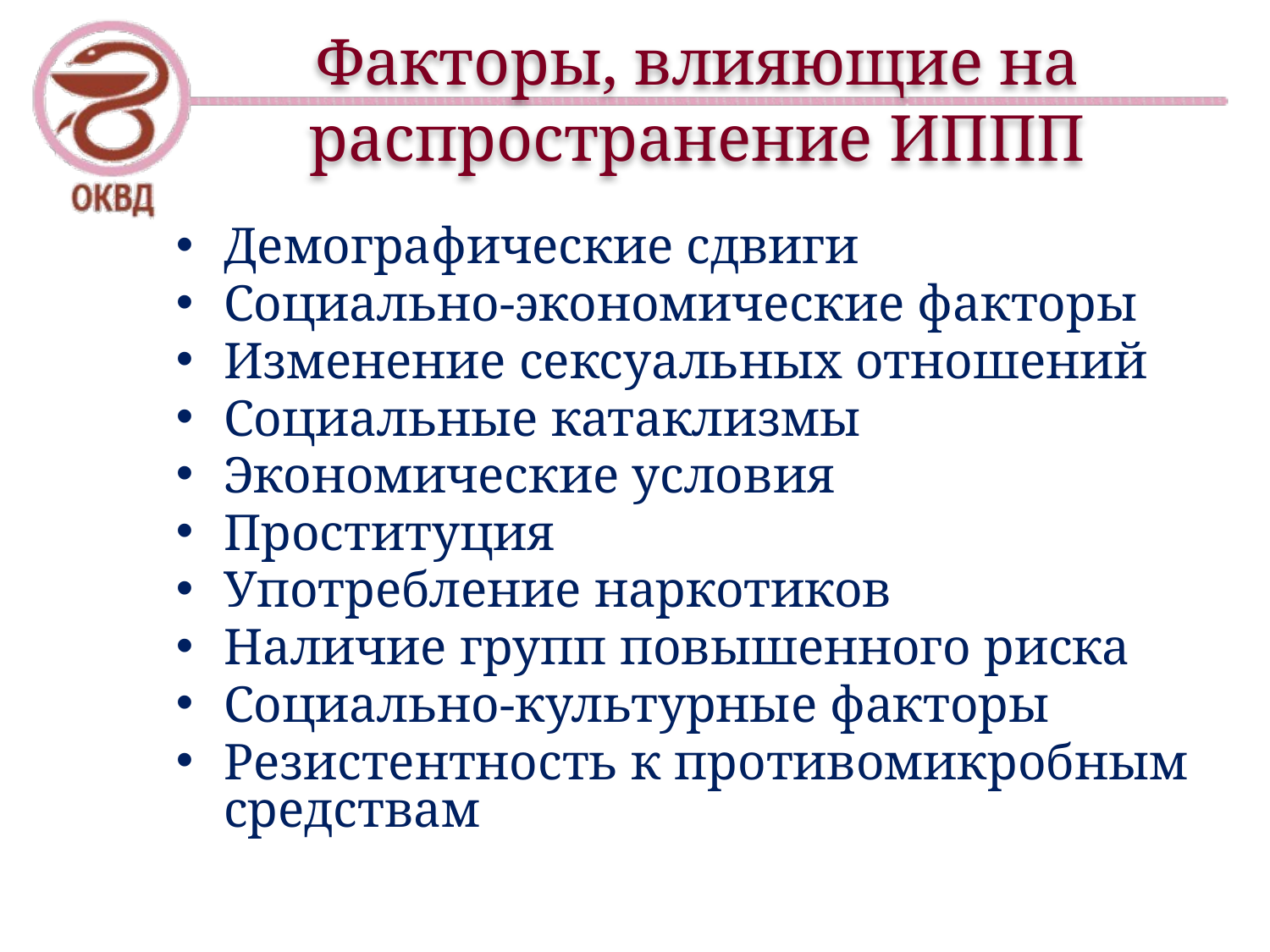

# Факторы, влияющие на распространение ИППП
Демографические сдвиги
Социально-экономические факторы
Изменение сексуальных отношений
Социальные катаклизмы
Экономические условия
Проституция
Употребление наркотиков
Наличие групп повышенного риска
Социально-культурные факторы
Резистентность к противомикробным средствам